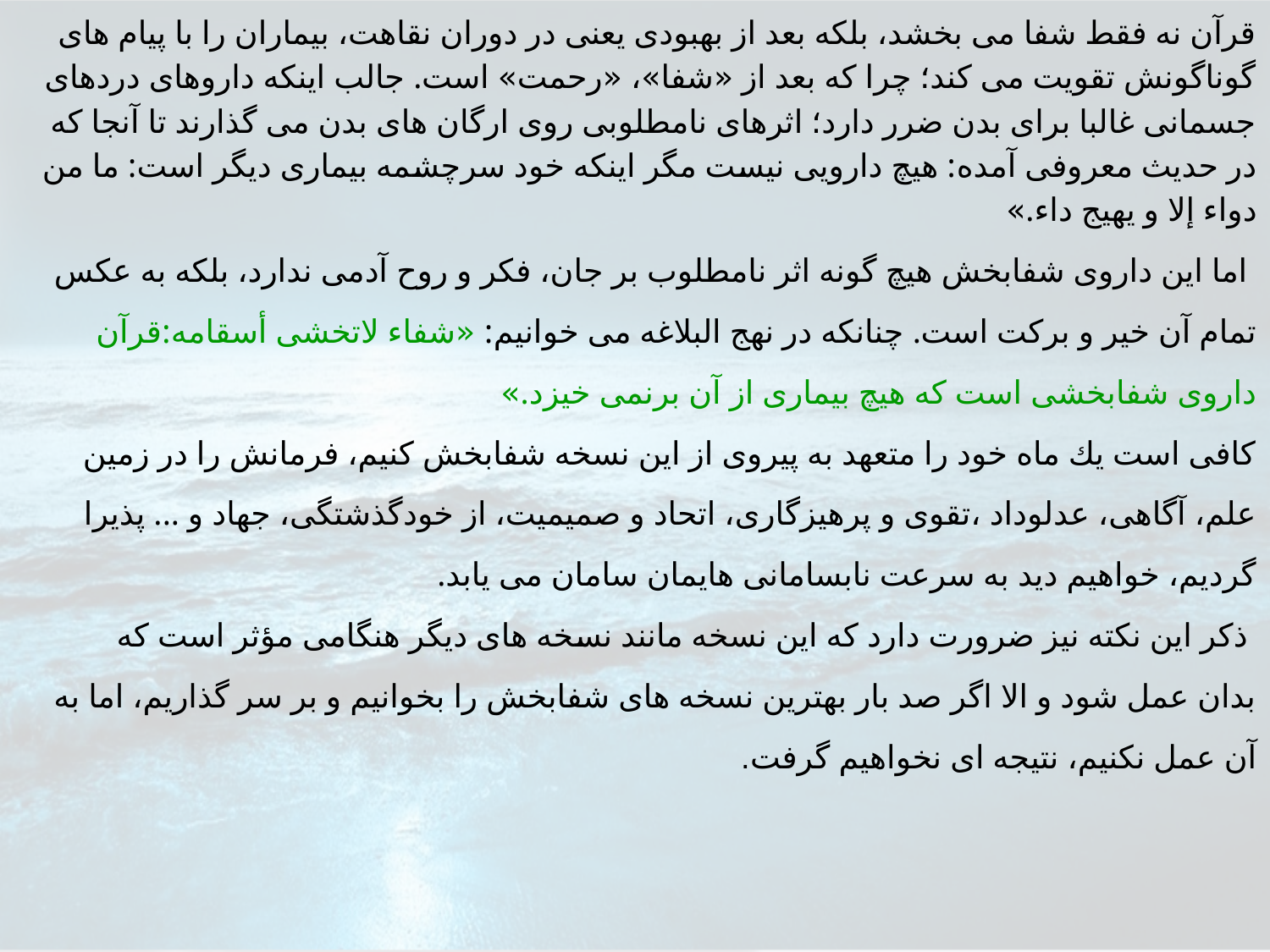

قرآن نه فقط شفا مى بخشد، بلكه بعد از بهبودى يعنى در دوران نقاهت، بيماران را با پيام هاى گوناگونش تقويت مى كند؛ چرا كه بعد از «شفا»، «رحمت» است. جالب اينكه داروهاى دردهاى جسمانى غالبا براى بدن ضرر دارد؛ اثرهاى نامطلوبى روى ارگان هاى بدن مى گذارند تا آنجا كه در حديث معروفى آمده: هيچ دارويى نيست مگر اينكه خود سرچشمه بيمارى ديگر است: ما من دواء إلا و يهيج داء.»
 اما اين داروى شفابخش هيچ گونه اثر نامطلوب بر جان، فكر و روح آدمى ندارد، بلكه به عكس
تمام آن خير و بركت است. چنانكه در نهج البلاغه مى خوانيم: «شفاء لاتخشى أسقامه:قرآن
داروى شفابخشى است كه هيچ بيمارى از آن برنمى خيزد.»
كافى است يك ماه خود را متعهد به پيروى از اين نسخه شفابخش كنيم، فرمانش را در زمين
علم، آگاهى، عدلوداد ،تقوى و پرهيزگارى، اتحاد و صميميت، از خودگذشتگى، جهاد و ... پذيرا
گرديم، خواهيم ديد به سرعت نابسامانى هايمان سامان مى يابد.
 ذكر اين نكته نيز ضرورت دارد كه اين نسخه مانند نسخه هاى ديگر هنگامى مؤثر است كه
بدان عمل شود و الا اگر صد بار بهترين نسخه هاى شفابخش را بخوانيم و بر سر گذاريم، اما به
آن عمل نكنيم، نتيجه اى نخواهيم گرفت.